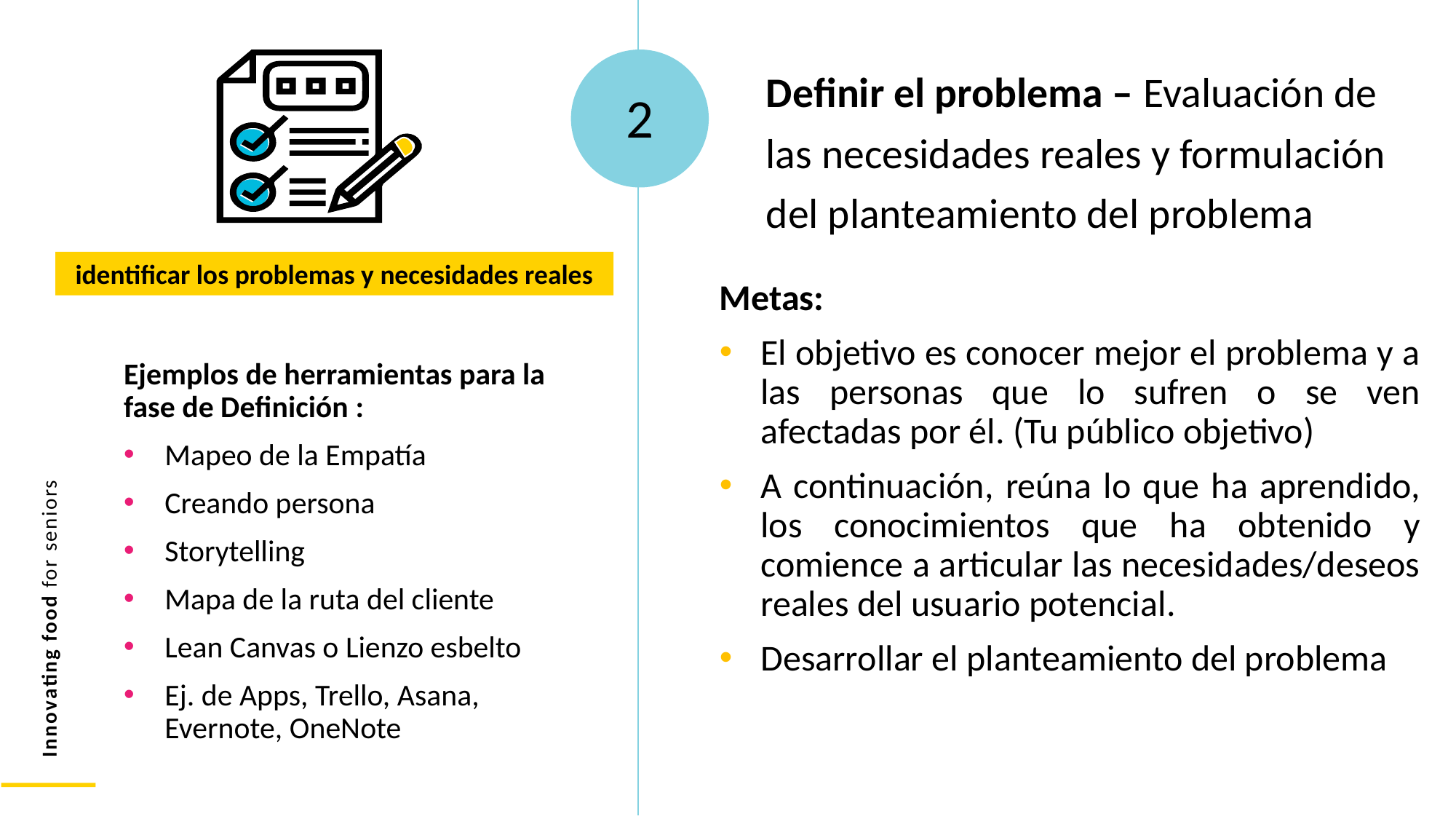

Definir el problema – Evaluación de las necesidades reales y formulación del planteamiento del problema
2

identificar los problemas y necesidades reales
Metas:
El objetivo es conocer mejor el problema y a las personas que lo sufren o se ven afectadas por él. (Tu público objetivo)
A continuación, reúna lo que ha aprendido, los conocimientos que ha obtenido y comience a articular las necesidades/deseos reales del usuario potencial.
Desarrollar el planteamiento del problema
Ejemplos de herramientas para la fase de Definición :
Mapeo de la Empatía
Creando persona
Storytelling
Mapa de la ruta del cliente
Lean Canvas o Lienzo esbelto
Ej. de Apps, Trello, Asana, Evernote, OneNote